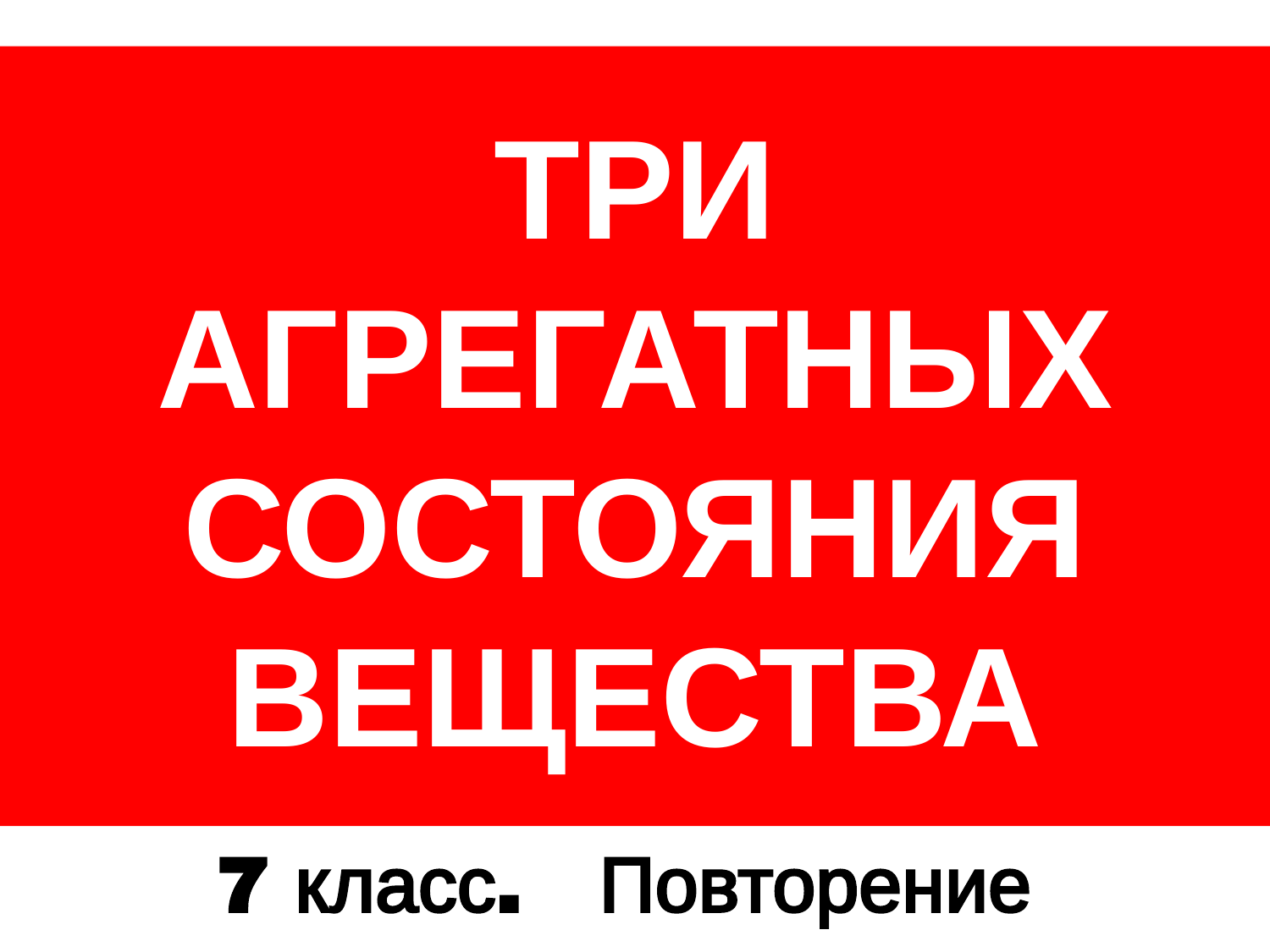

# ТРИ АГРЕГАТНЫХ СОСТОЯНИЯ ВЕЩЕСТВА
7 класс.   Повторение